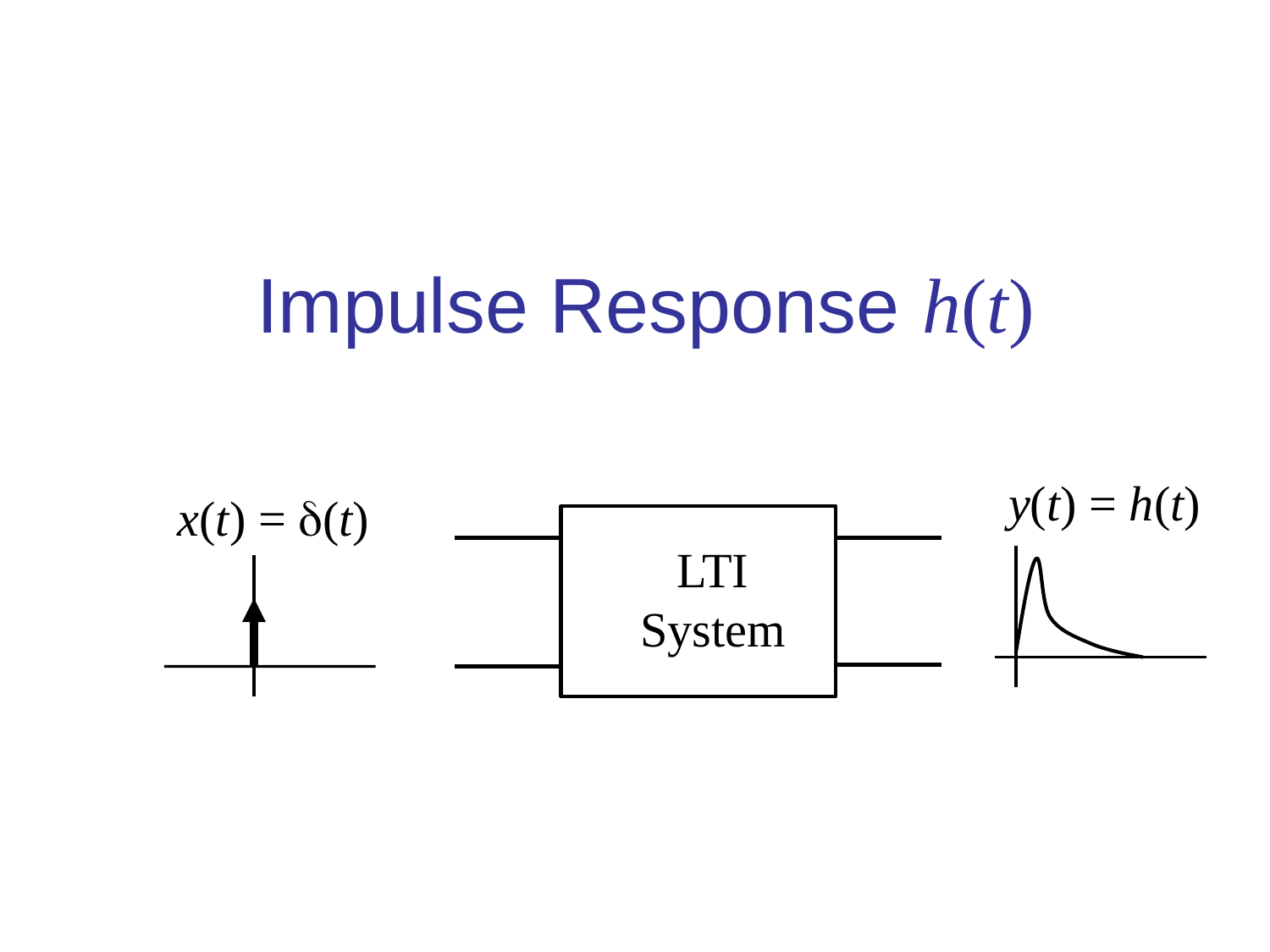

# Impulse Response h(t)
y(t) = h(t)
x(t) = δ(t)

LTI
System